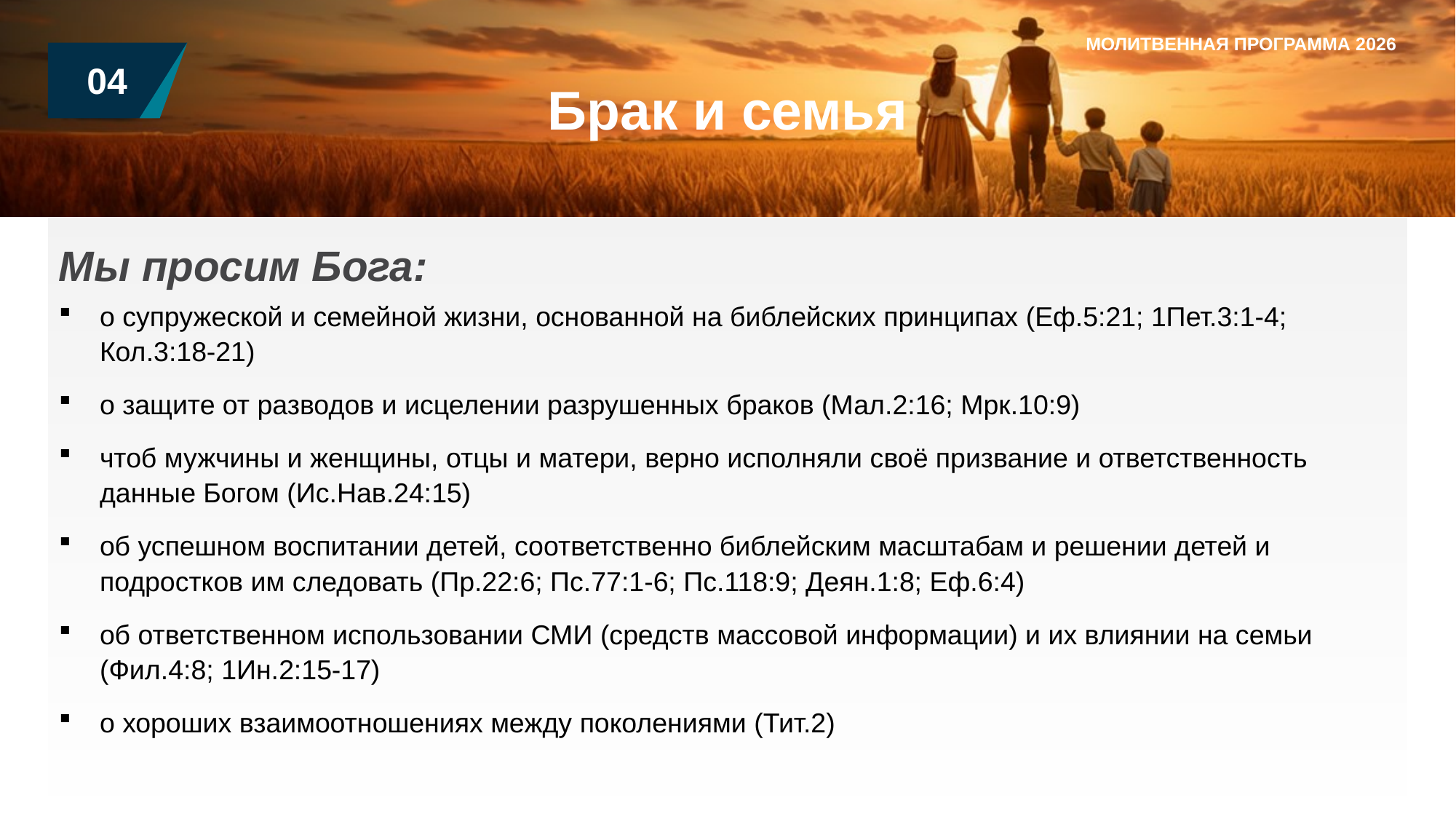

МОЛИТВЕННАЯ ПРОГРАММА 2026

04
Брак и семья

Мы просим Бога:
о супружеской и семейной жизни, основанной на библейских принципах (Еф.5:21; 1Пет.3:1-4; Кол.3:18-21)
о защите от разводов и исцелении разрушенных браков (Мал.2:16; Мрк.10:9)
чтоб мужчины и женщины, отцы и матери, верно исполняли своё призвание и ответственность данные Богом (Ис.Нав.24:15)
об успешном воспитании детей, соответственно библейским масштабам и решении детей и подростков им следовать (Пр.22:6; Пс.77:1-6; Пс.118:9; Деян.1:8; Еф.6:4)
об ответственном использовании СМИ (средств массовой информации) и их влиянии на семьи (Фил.4:8; 1Ин.2:15-17)
о хороших взаимоотношениях между поколениями (Тит.2)